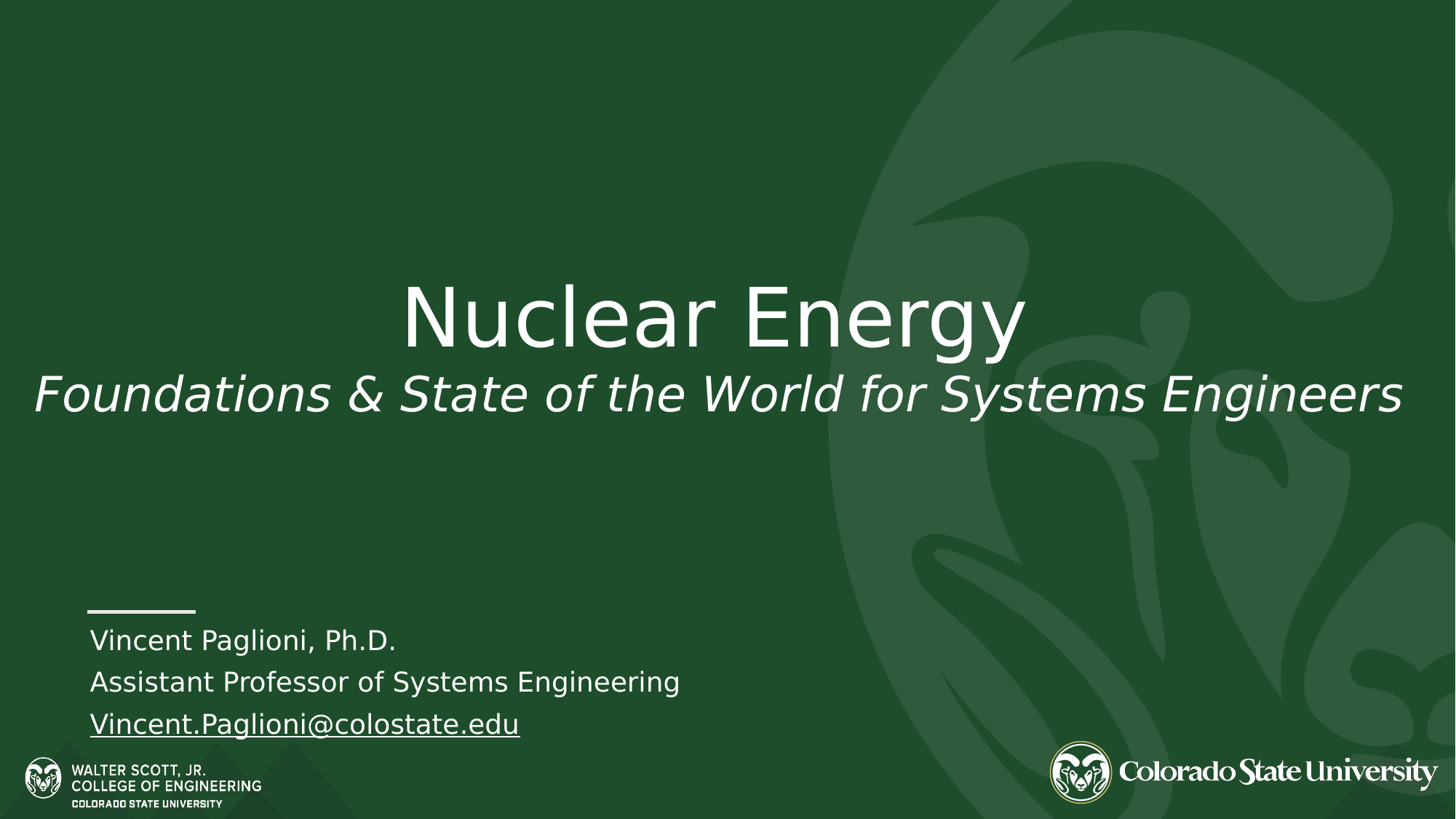

Nuclear Energy
Foundations & State of the World for Systems Engineers

Vincent Paglioni, Ph.D.
Assistant Professor of Systems Engineering
Vincent.Paglioni@colostate.edu